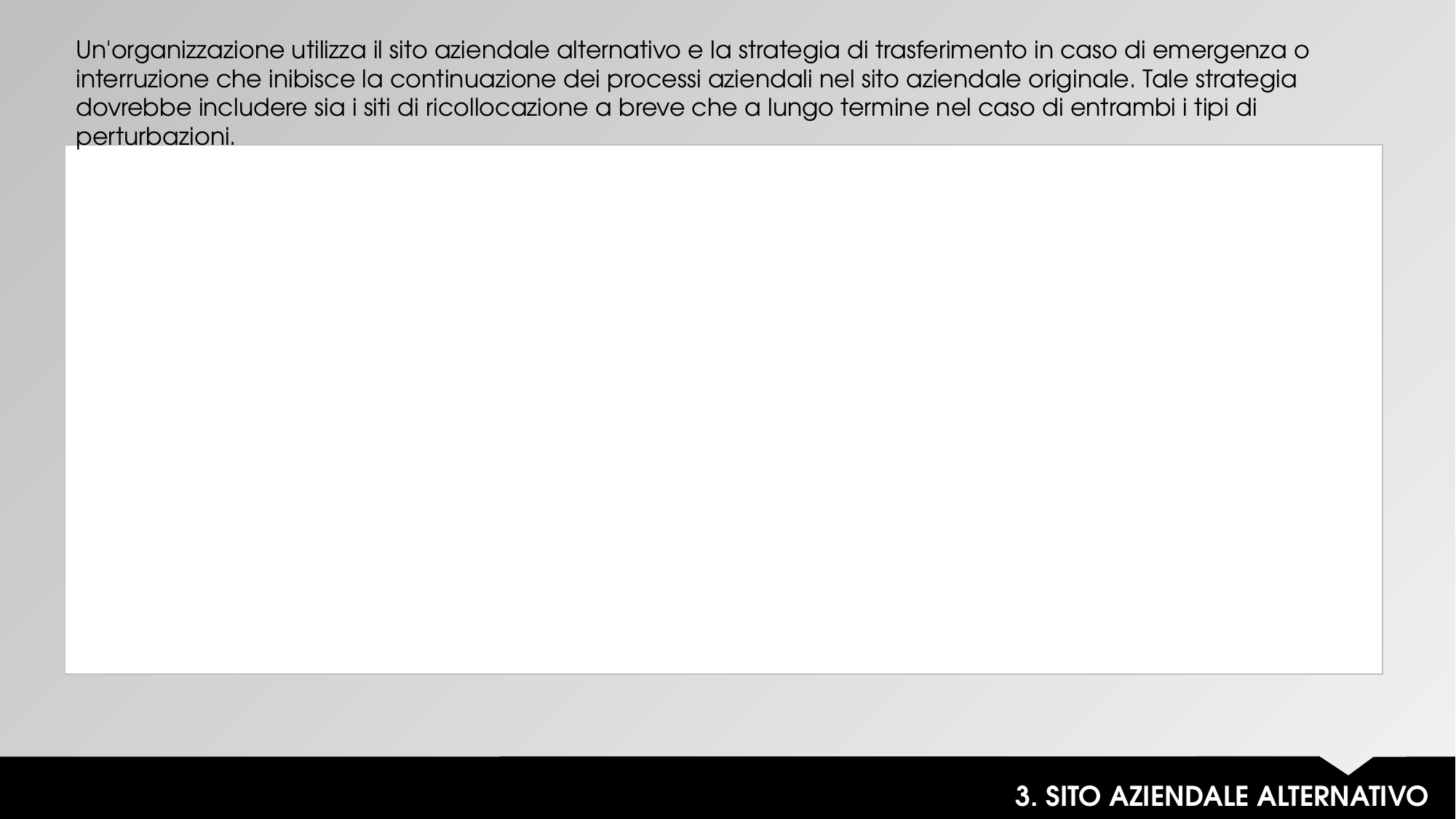

Un'organizzazione utilizza il sito aziendale alternativo e la strategia di trasferimento in caso di emergenza o interruzione che inibisce la continuazione dei processi aziendali nel sito aziendale originale. Tale strategia dovrebbe includere sia i siti di ricollocazione a breve che a lungo termine nel caso di entrambi i tipi di perturbazioni.
|  |
| --- |

3. SITO AZIENDALE ALTERNATIVO